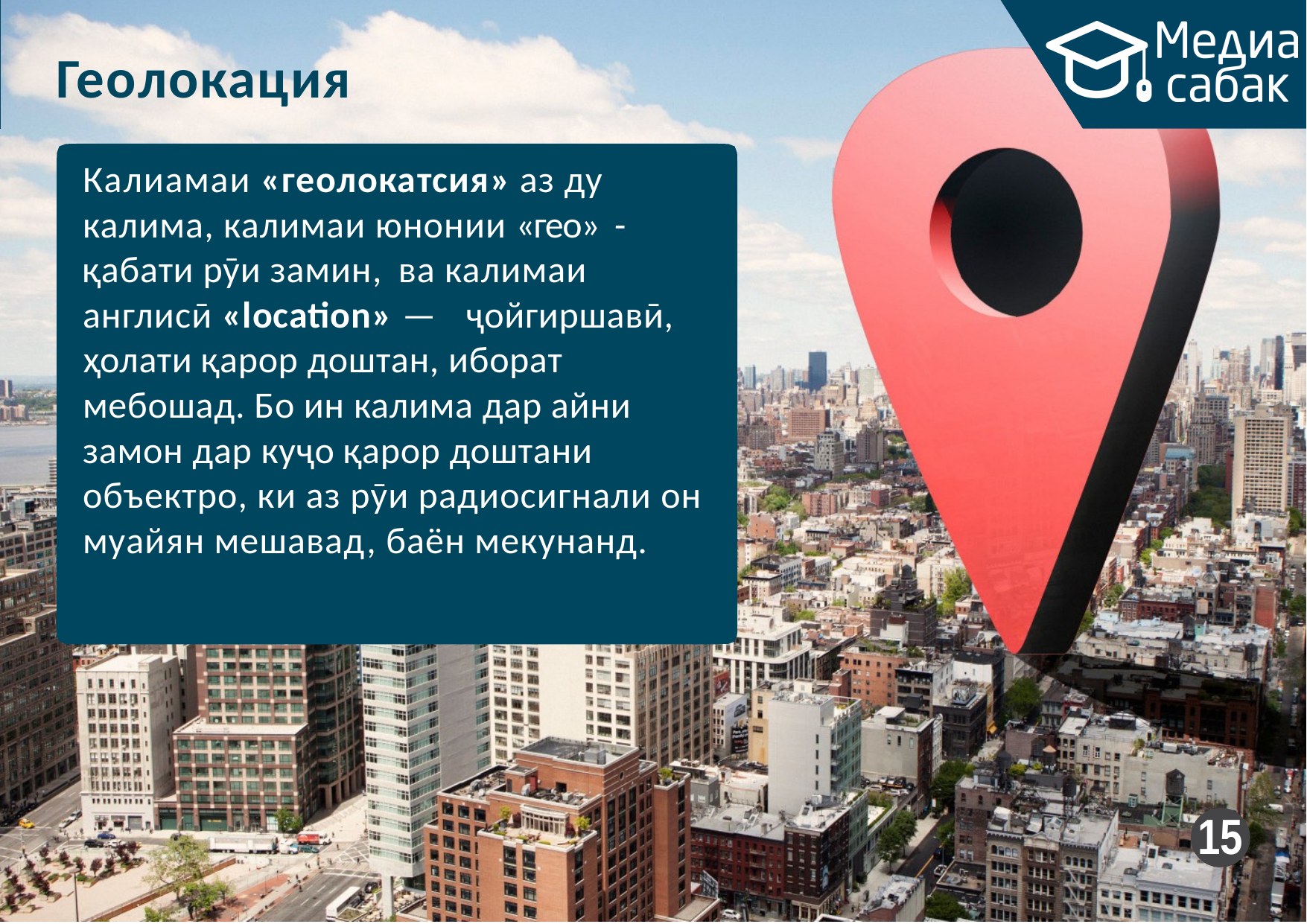

# Геолокация

Калиамаи «геолокатсия» аз ду калима, калимаи юнонии «гео»  -қабати рӯи замин,  ва калимаи англисӣ «location» —  ҷойгиршавӣ, ҳолати қарор доштан, иборат мебошад. Бо ин калима дар айни замон дар куҷо қарор доштани объектро, ки аз рӯи радиосигнали он муайян мешавад, баён мекунанд.

15